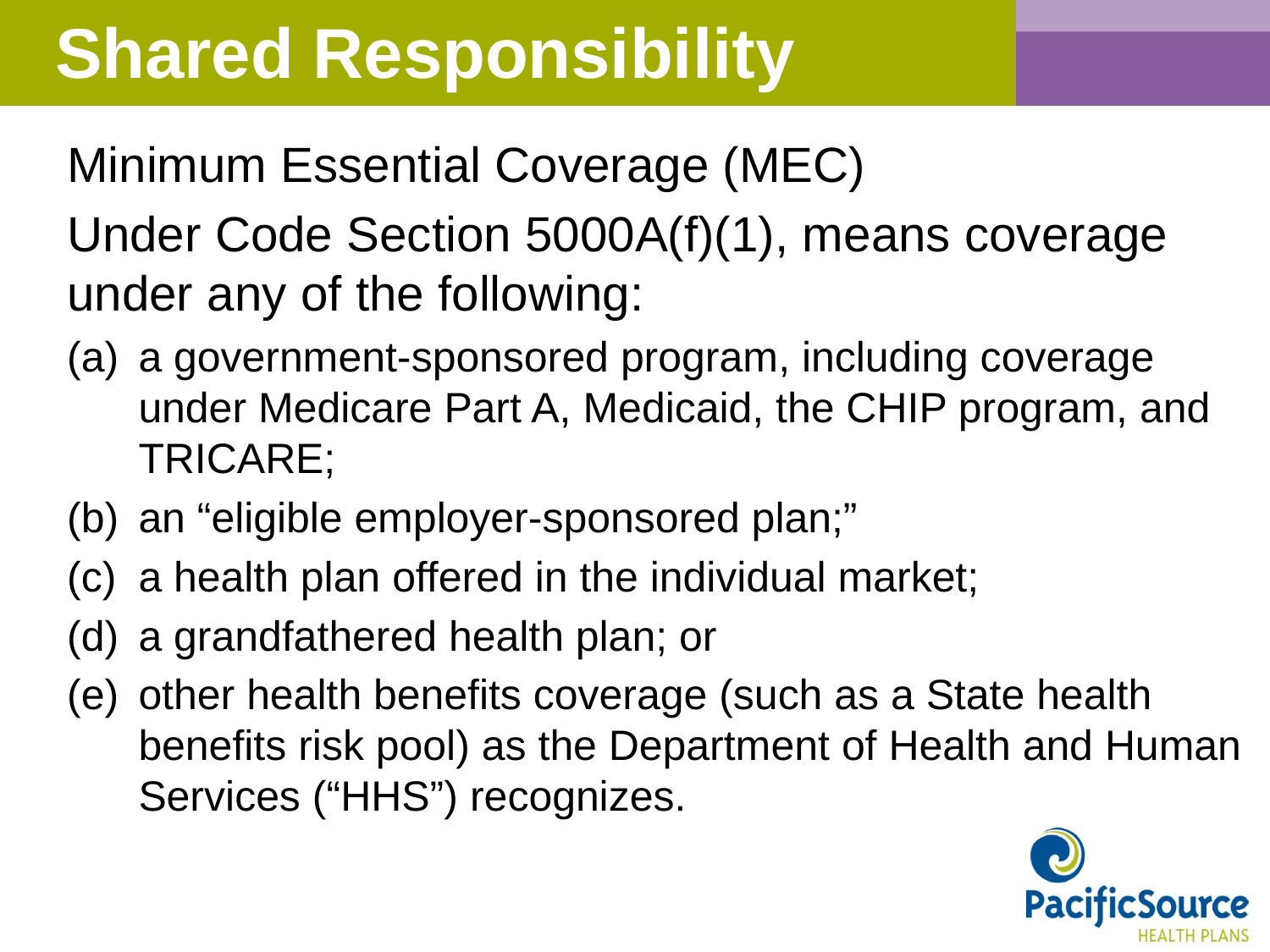

# Shared Responsibility
Minimum Essential Coverage (MEC)
Under Code Section 5000A(f)(1), means coverage under any of the following:
a government-sponsored program, including coverage under Medicare Part A, Medicaid, the CHIP program, and TRICARE;
an “eligible employer-sponsored plan;”
a health plan offered in the individual market;
a grandfathered health plan; or
other health benefits coverage (such as a State health benefits risk pool) as the Department of Health and Human Services (“HHS”) recognizes.